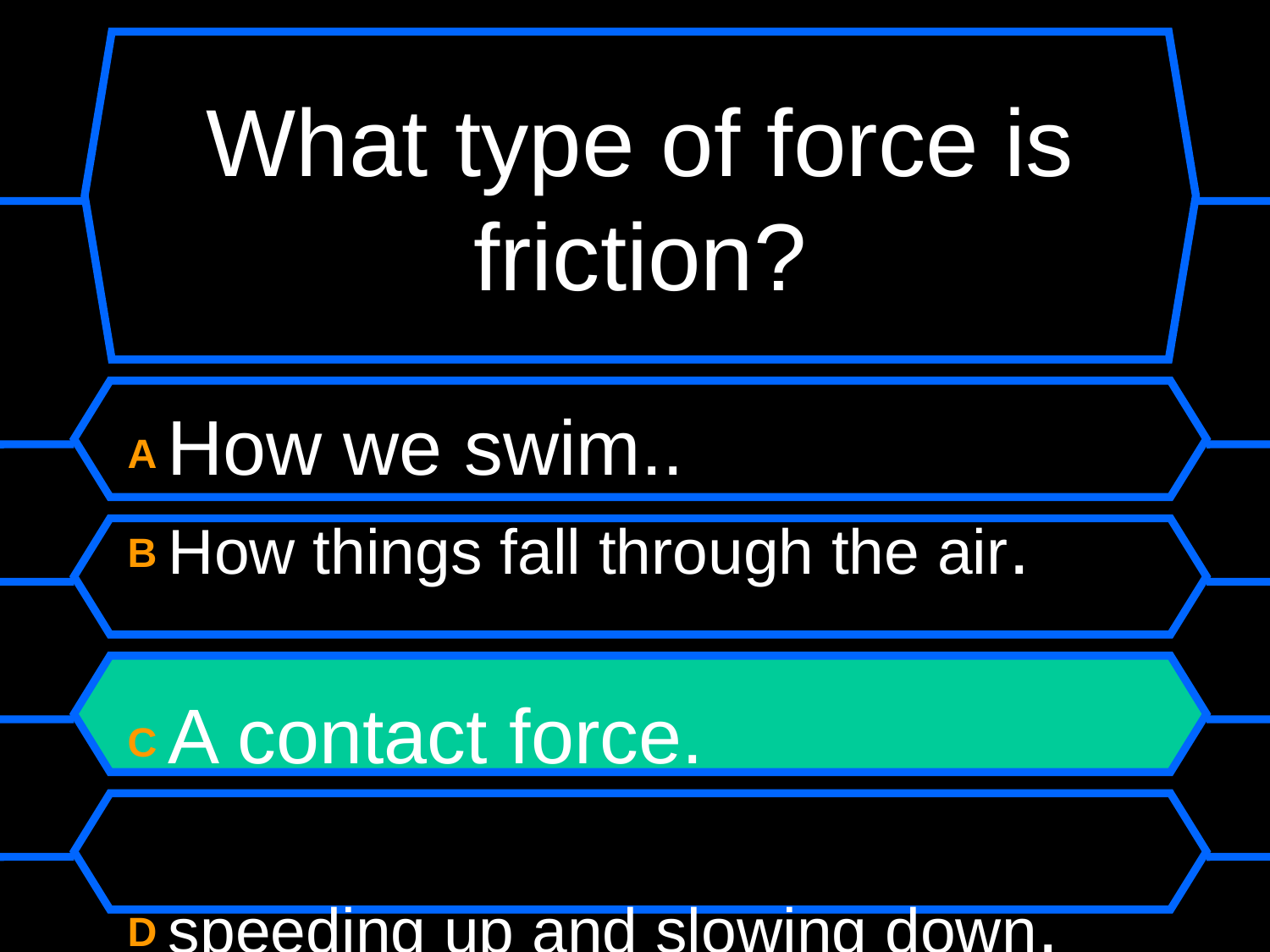

# What type of force is friction?

A How we swim..
B How things fall through the air.

C A contact force.

D speeding up and slowing down.